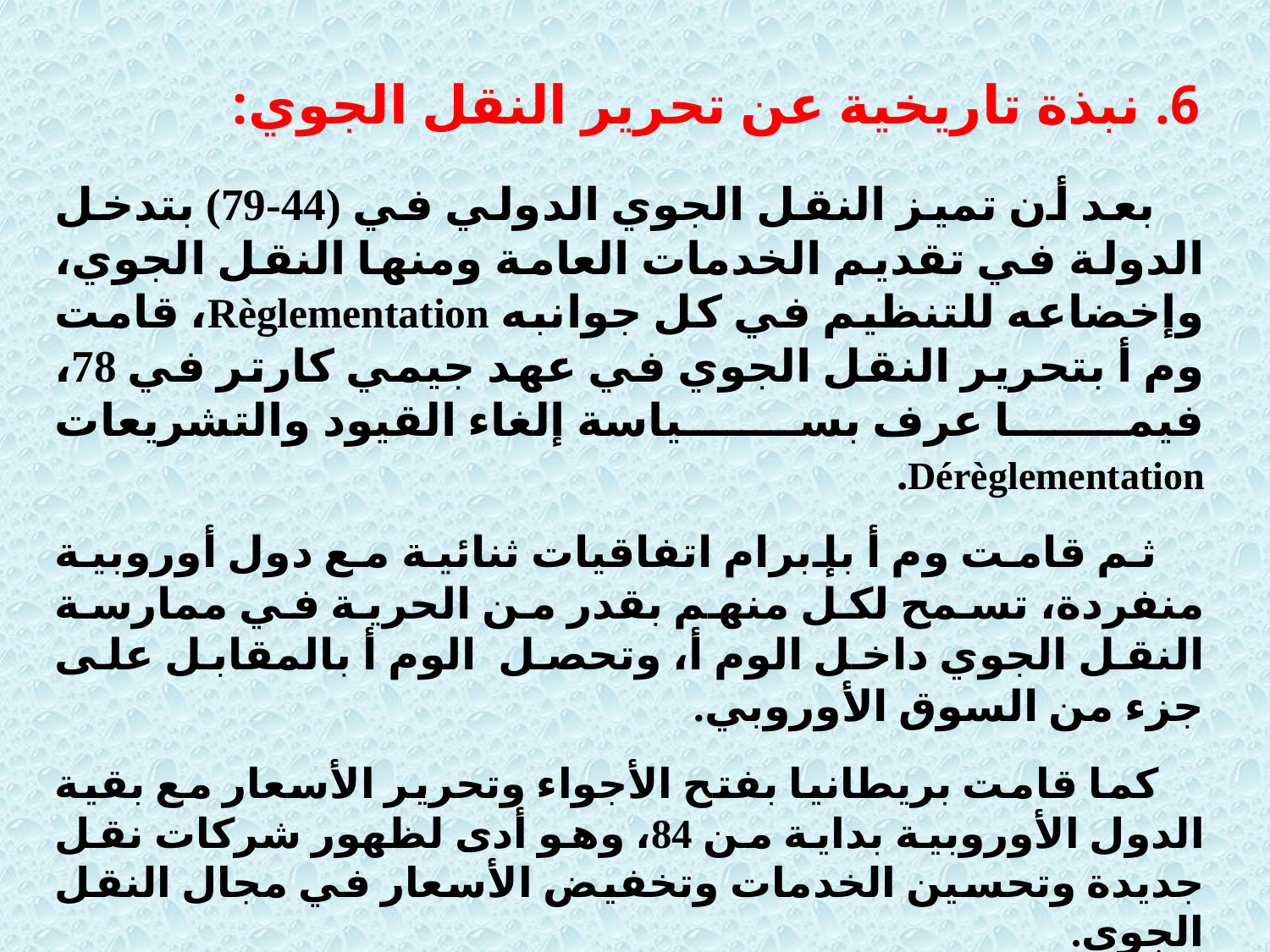

# 6. نبذة تاريخية عن تحرير النقل الجوي:
    بعد أن تميز النقل الجوي الدولي في (44-79) بتدخل الدولة في تقديم الخدمات العامة ومنها النقل الجوي، وإخضاعه للتنظيم في كل جوانبه Règlementation، قامت وم أ بتحرير النقل الجوي في عهد جيمي كارتر في 78، فيما عرف بسياسة إلغاء القيود والتشريعات Dérèglementation.
    ثم قامت وم أ بإبرام اتفاقيات ثنائية مع دول أوروبية منفردة، تسمح لكل منهم بقدر من الحرية في ممارسة النقل الجوي داخل الوم أ، وتحصل  الوم أ بالمقابل على جزء من السوق الأوروبي.
    كما قامت بريطانيا بفتح الأجواء وتحرير الأسعار مع بقية الدول الأوروبية بداية من 84، وهو أدى لظهور شركات نقل جديدة وتحسين الخدمات وتخفيض الأسعار في مجال النقل الجوي.